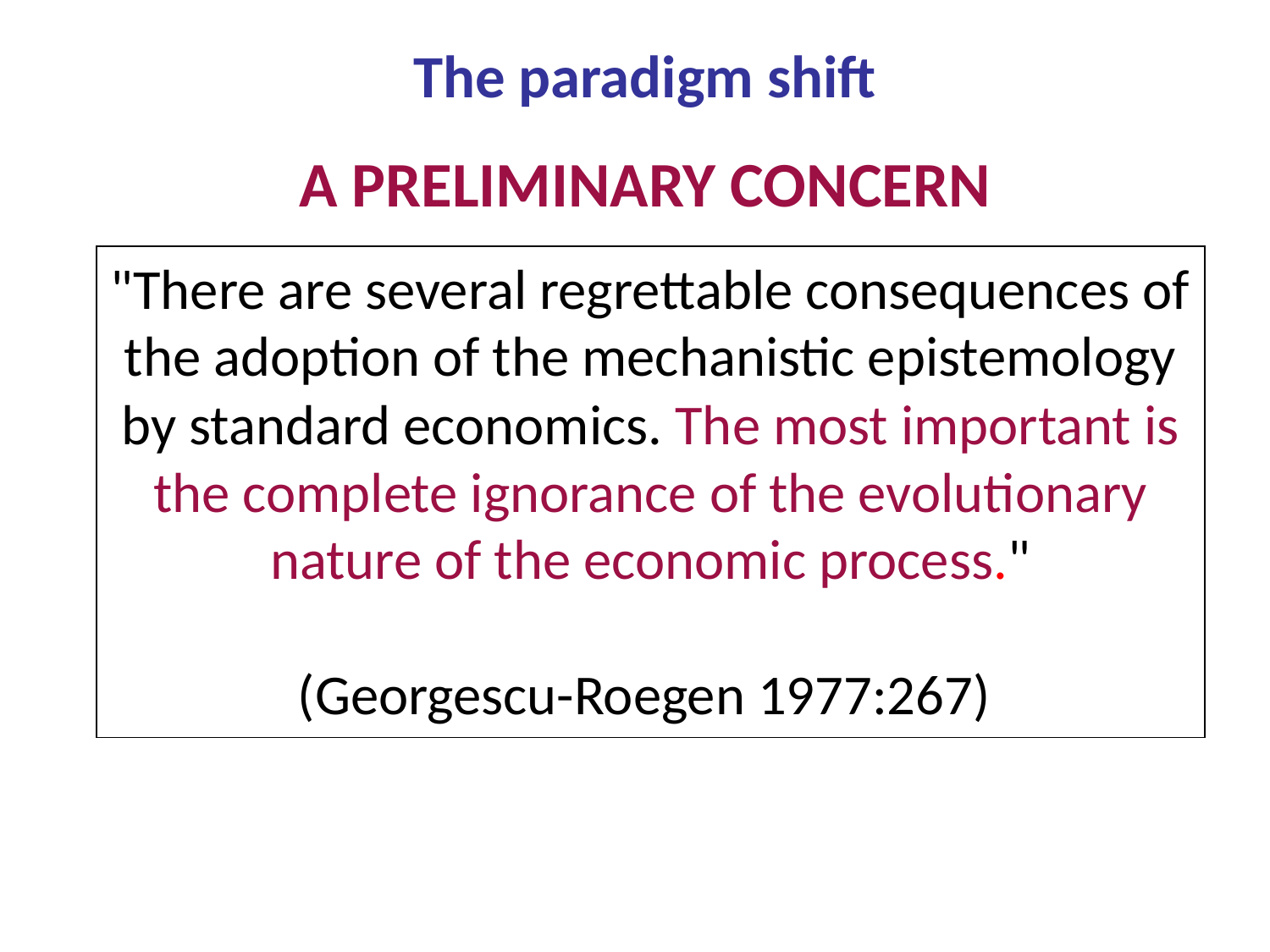

The paradigm shift
A PRELIMINARY CONCERN
"There are several regrettable consequences of the adoption of the mechanistic epistemology by standard economics. The most important is the complete ignorance of the evolutionary nature of the economic process."

(Georgescu-Roegen 1977:267)